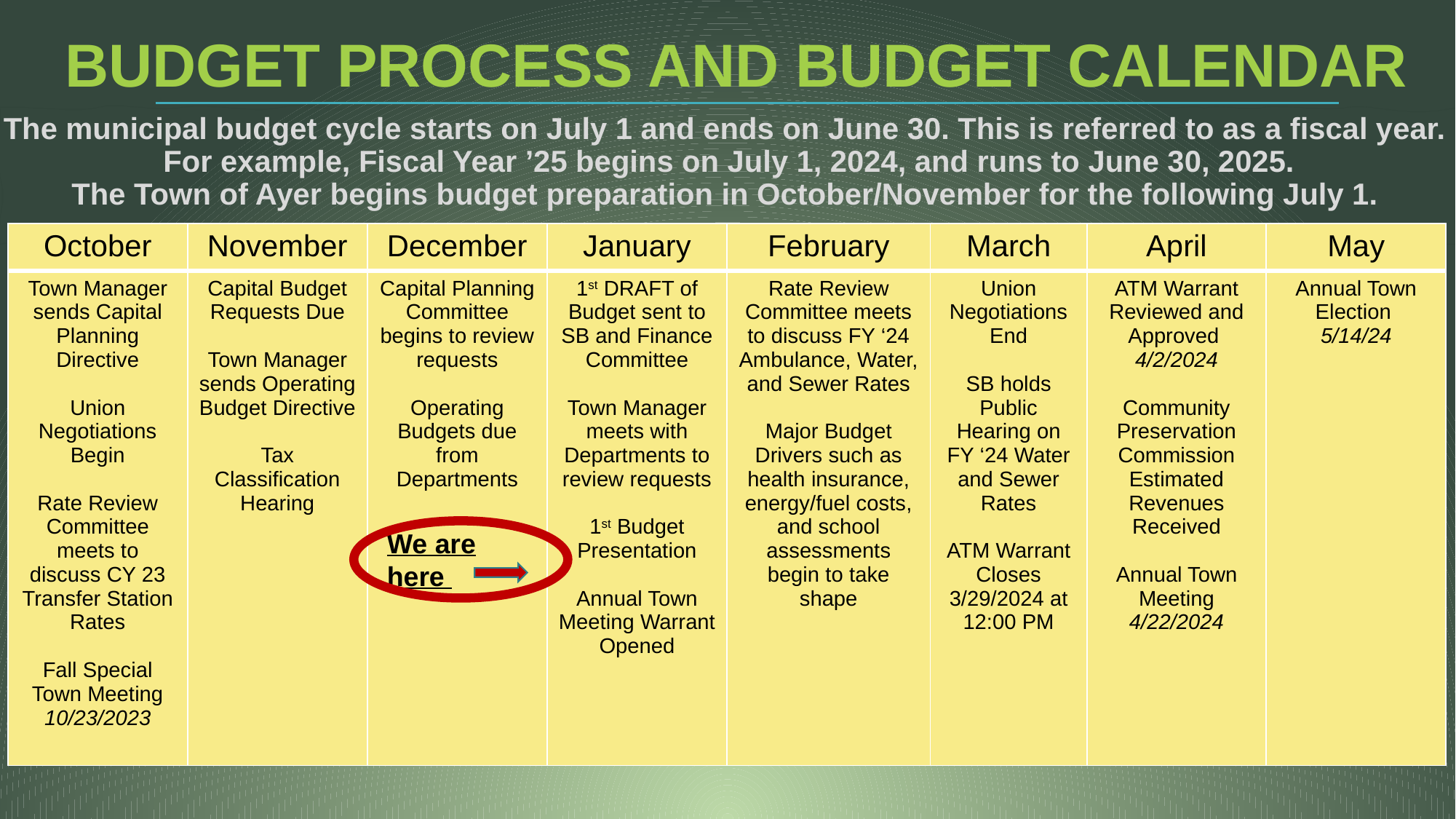

BUDGET PROCESS AND BUDGET CALENDAR
The municipal budget cycle starts on July 1 and ends on June 30. This is referred to as a fiscal year.
For example, Fiscal Year ’25 begins on July 1, 2024, and runs to June 30, 2025.
The Town of Ayer begins budget preparation in October/November for the following July 1.
| October | November | December | January | February | March | April | May |
| --- | --- | --- | --- | --- | --- | --- | --- |
| Town Manager sends Capital Planning Directive Union Negotiations Begin Rate Review Committee meets to discuss CY 23 Transfer Station Rates Fall Special Town Meeting 10/23/2023 | Capital Budget Requests Due Town Manager sends Operating Budget Directive Tax Classification Hearing | Capital Planning Committee begins to review requests Operating Budgets due from Departments | 1st DRAFT of Budget sent to SB and Finance Committee Town Manager meets with Departments to review requests 1st Budget Presentation Annual Town Meeting Warrant Opened | Rate Review Committee meets to discuss FY ‘24 Ambulance, Water, and Sewer Rates Major Budget Drivers such as health insurance, energy/fuel costs, and school assessments begin to take shape | Union Negotiations End SB holds Public Hearing on FY ‘24 Water and Sewer Rates ATM Warrant Closes 3/29/2024 at 12:00 PM | ATM Warrant Reviewed and Approved 4/2/2024 Community Preservation Commission Estimated Revenues Received Annual Town Meeting 4/22/2024 | Annual Town Election 5/14/24 |

We are here